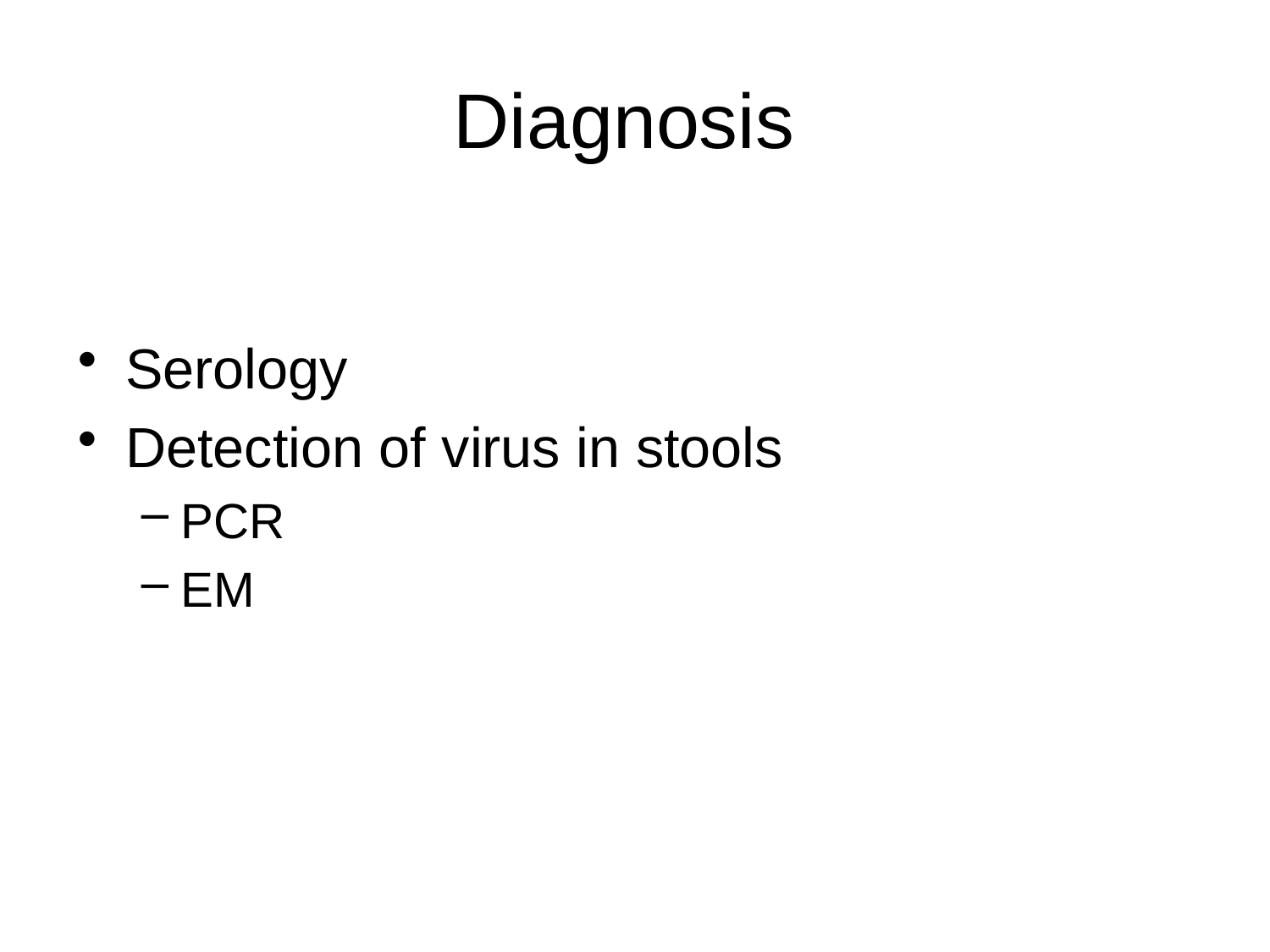

# Diagnosis
Serology
Detection of virus in stools
PCR
EM